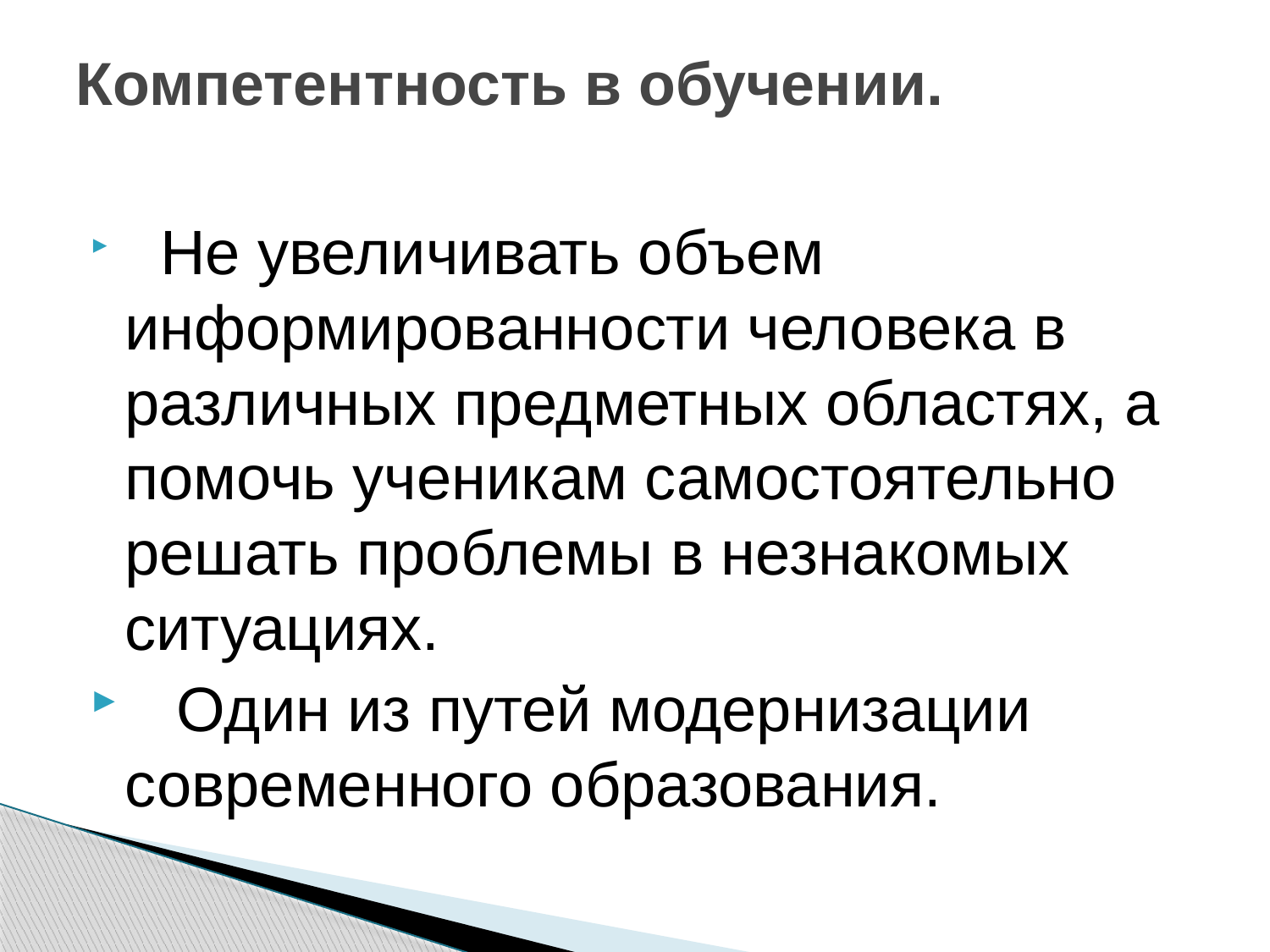

# Компетентность в обучении.
   Не увеличивать объем информированности человека в различных предметных областях, а помочь ученикам самостоятельно решать проблемы в незнакомых ситуациях.
   Один из путей модернизации современного образования.